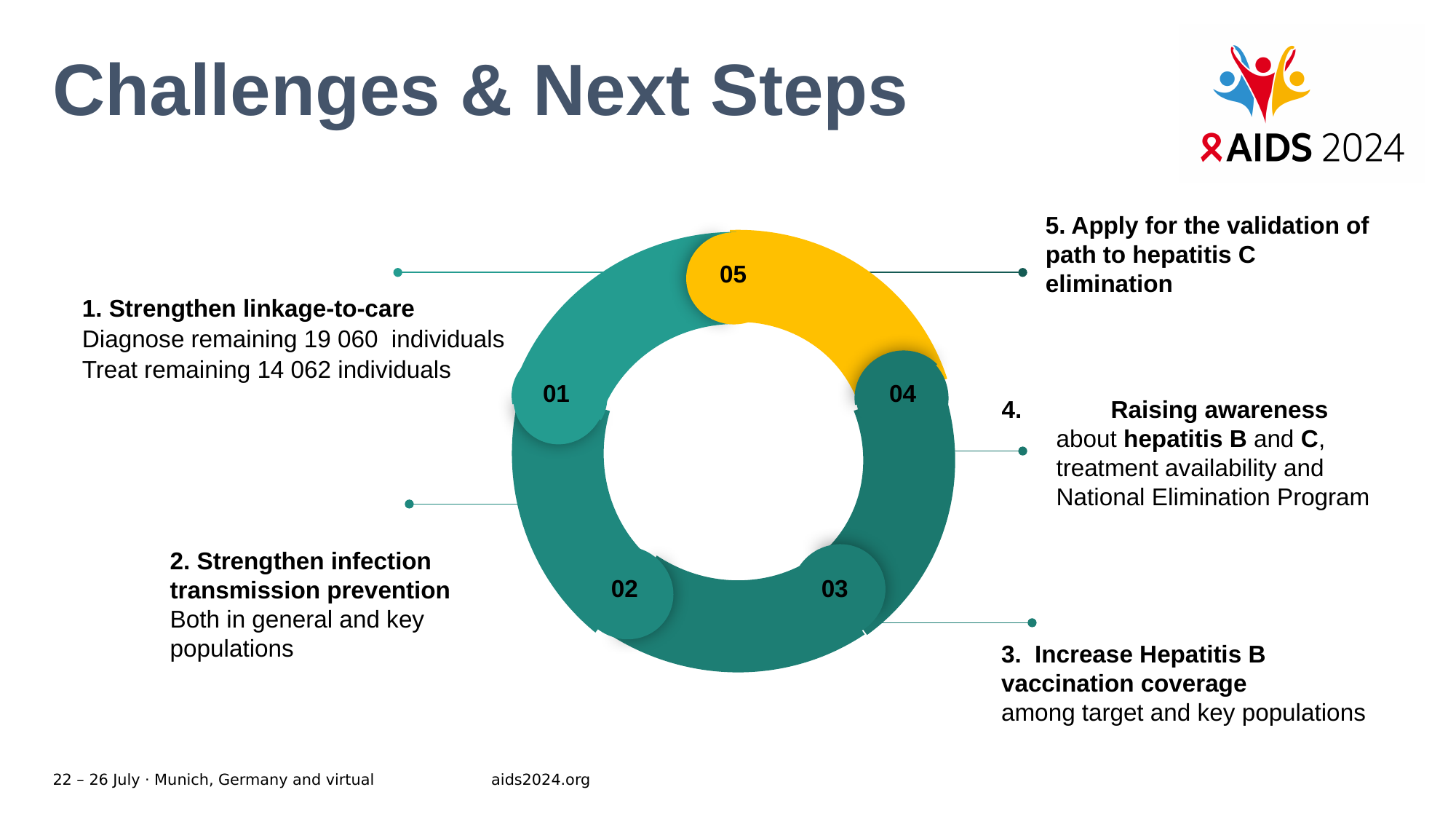

# Challenges & Next Steps

05

01
04

02
03
5. Apply for the validation of path to hepatitis C elimination

1. Strengthen linkage-to-care
Diagnose remaining 19 060  individuals
Treat remaining 14 062 individuals
4.  	Raising awareness
about hepatitis B and C, treatment availability and National Elimination Program

2. Strengthen infection transmission prevention
Both in general and key populations

3.  Increase Hepatitis B vaccination coverage
among target and key populations